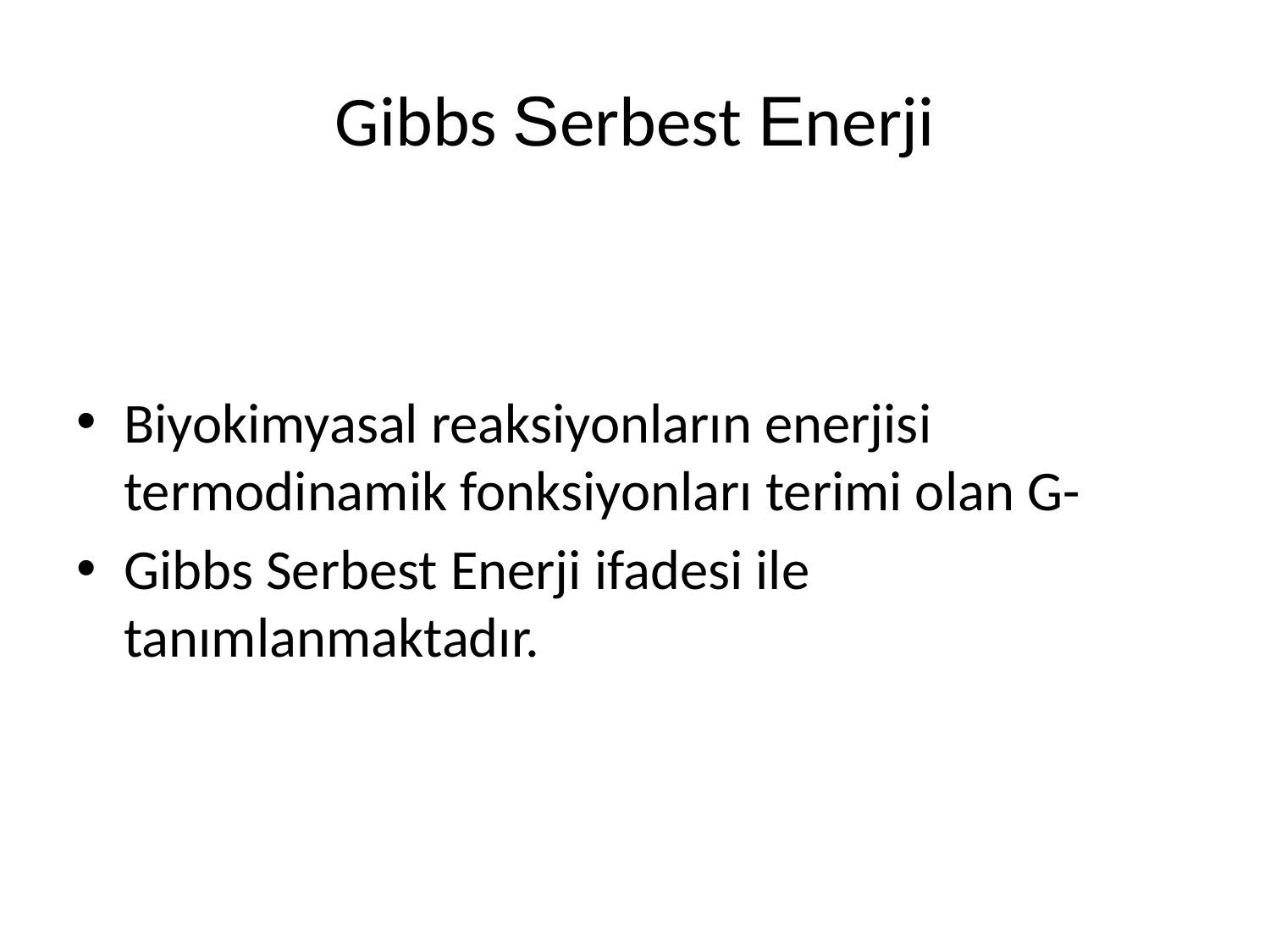

# Gibbs Serbest Enerji

Biyokimyasal reaksiyonların enerjisi termodinamik fonksiyonları terimi olan G-
Gibbs Serbest Enerji ifadesi ile tanımlanmaktadır.